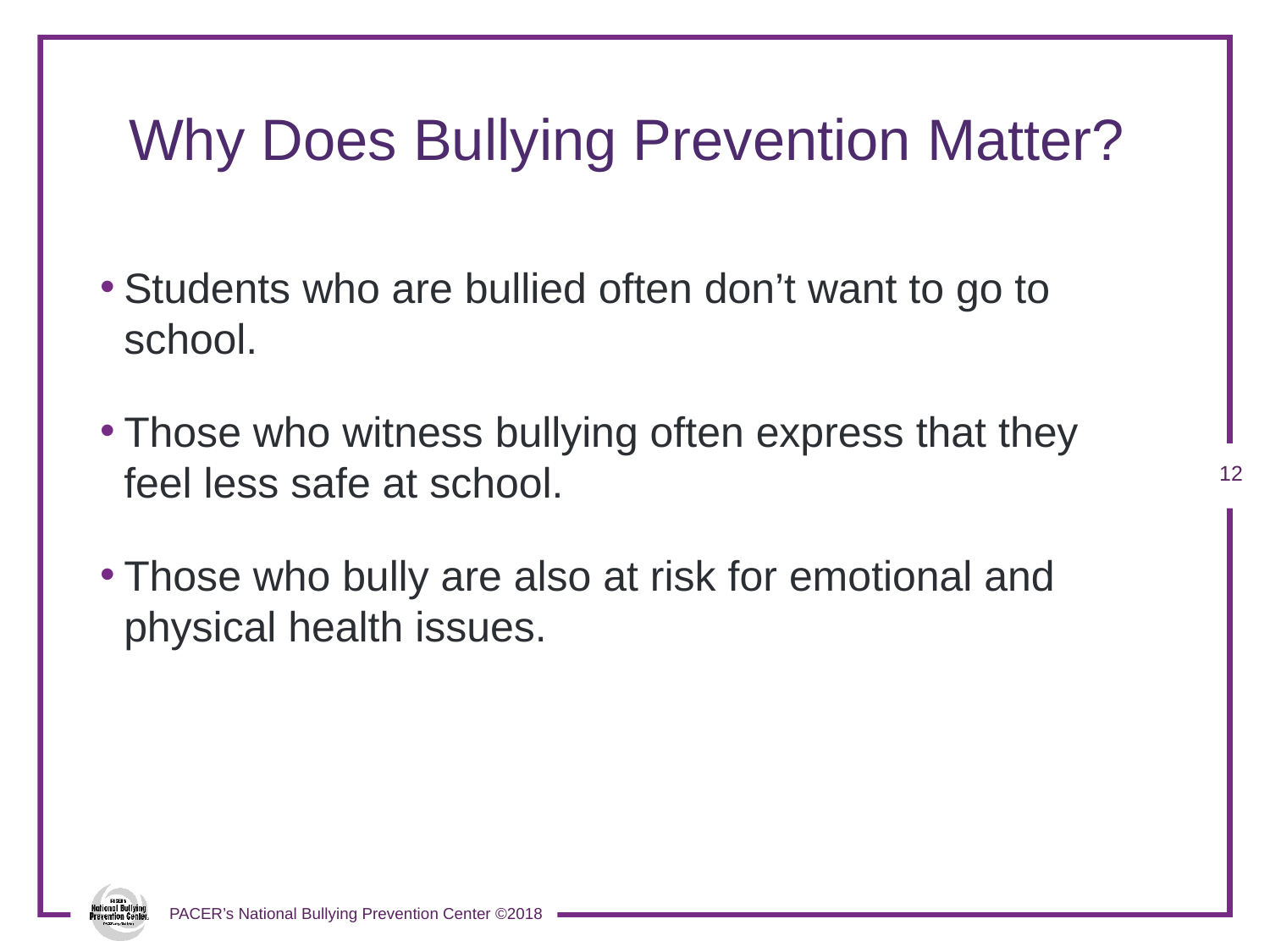

# Why Does Bullying Prevention Matter?
Students who are bullied often don’t want to go to school.
Those who witness bullying often express that they feel less safe at school.
Those who bully are also at risk for emotional and physical health issues.
12
PACER’s National Bullying Prevention Center ©2018